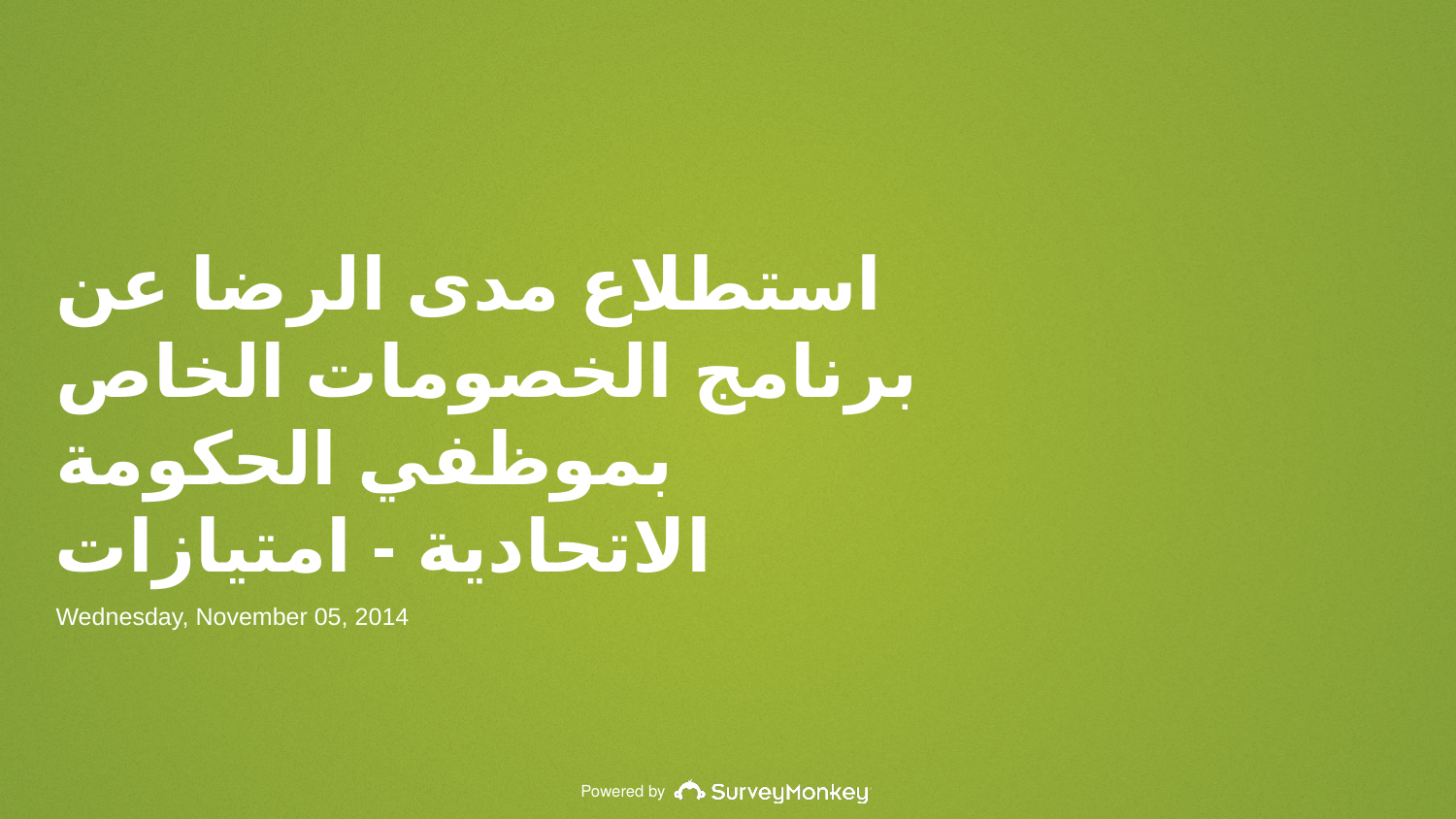

استطلاع مدى الرضا عن برنامج الخصومات الخاص بموظفي الحكومة الاتحادية - امتيازات
Wednesday, November 05, 2014